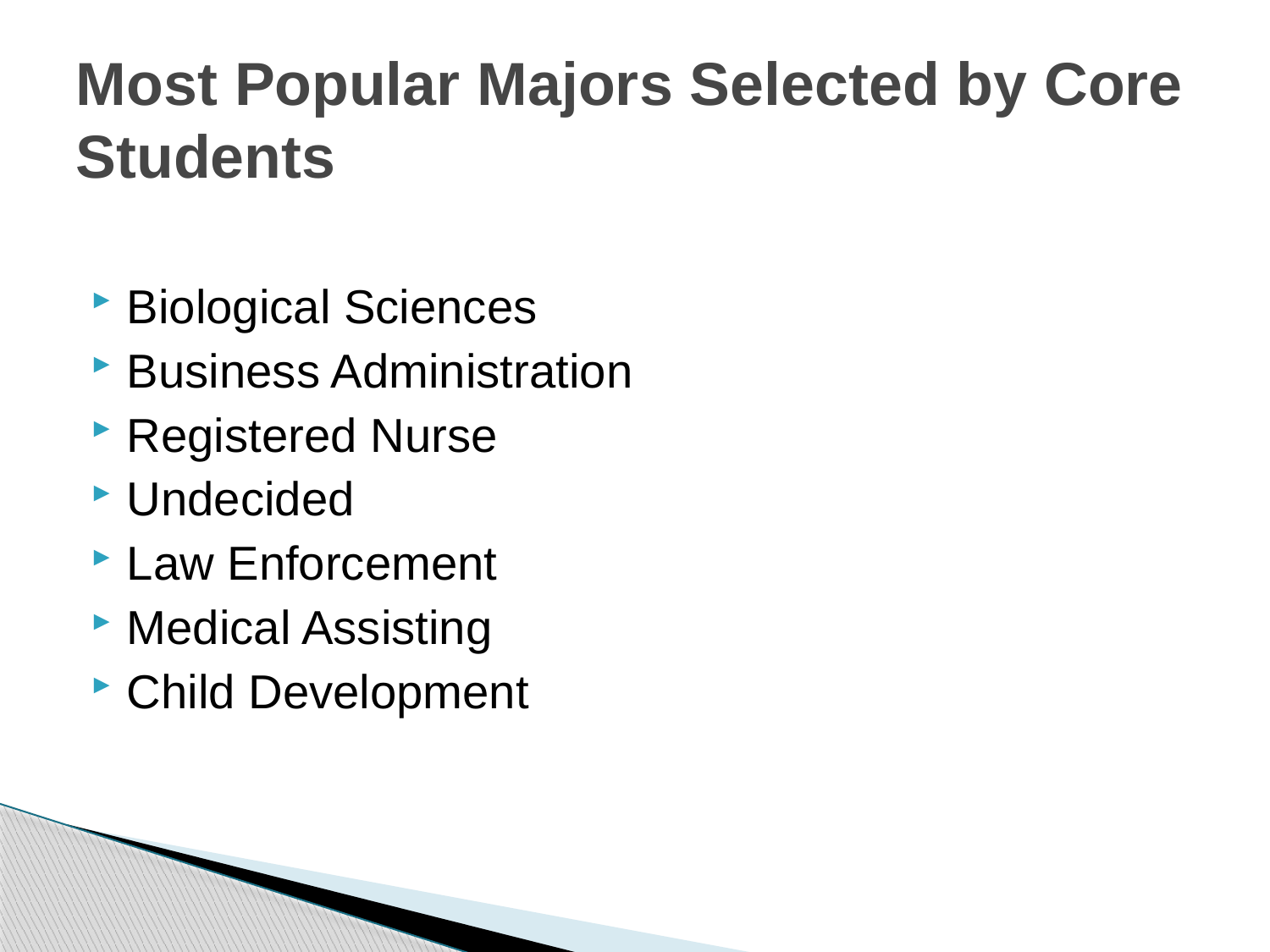

# Most Popular Majors Selected by Core Students

Biological Sciences
Business Administration
Registered Nurse
Undecided
Law Enforcement
Medical Assisting
Child Development